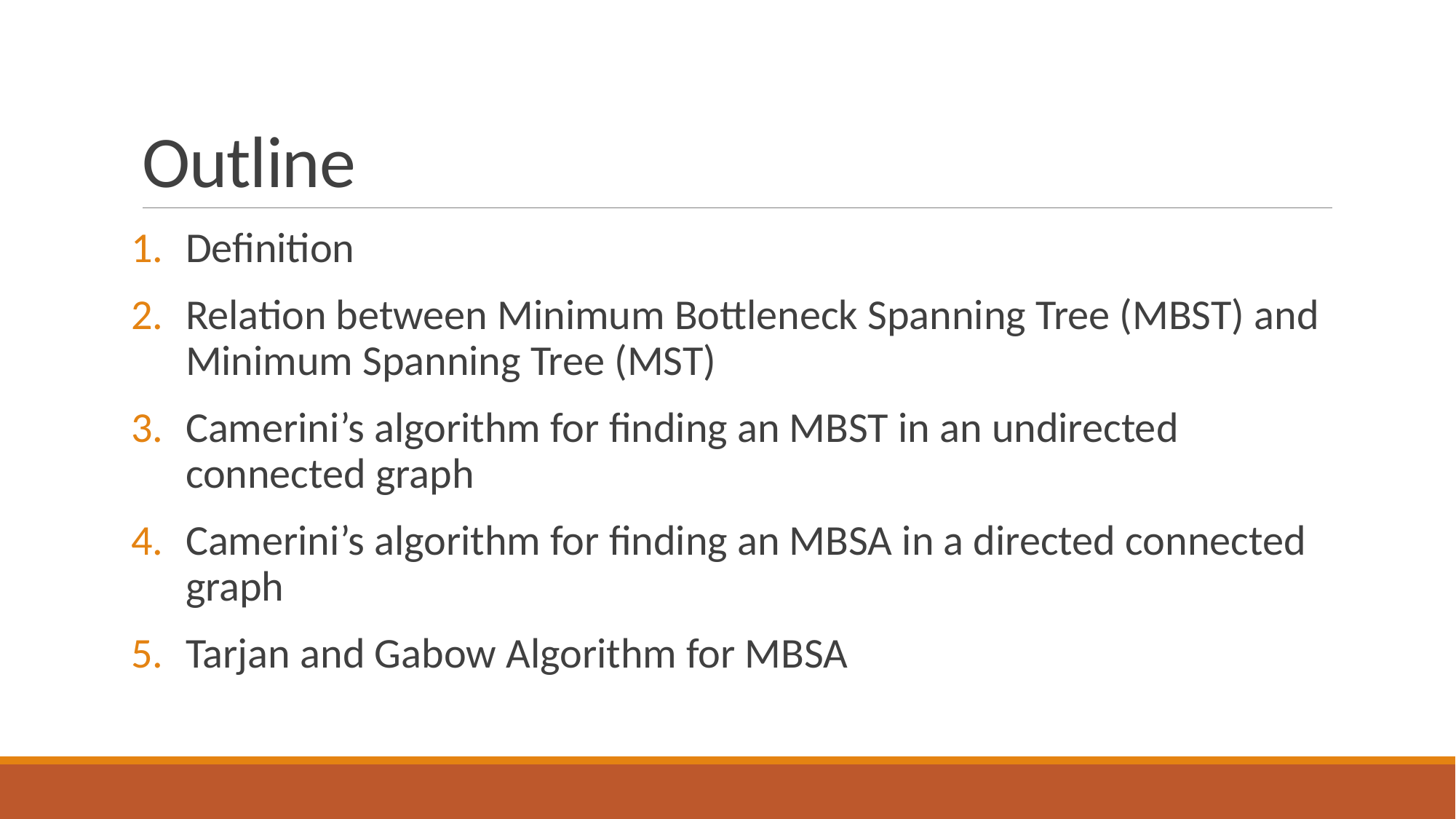

# Outline
Definition
Relation between Minimum Bottleneck Spanning Tree (MBST) and Minimum Spanning Tree (MST)
Camerini’s algorithm for finding an MBST in an undirected connected graph
Camerini’s algorithm for finding an MBSA in a directed connected graph
Tarjan and Gabow Algorithm for MBSA